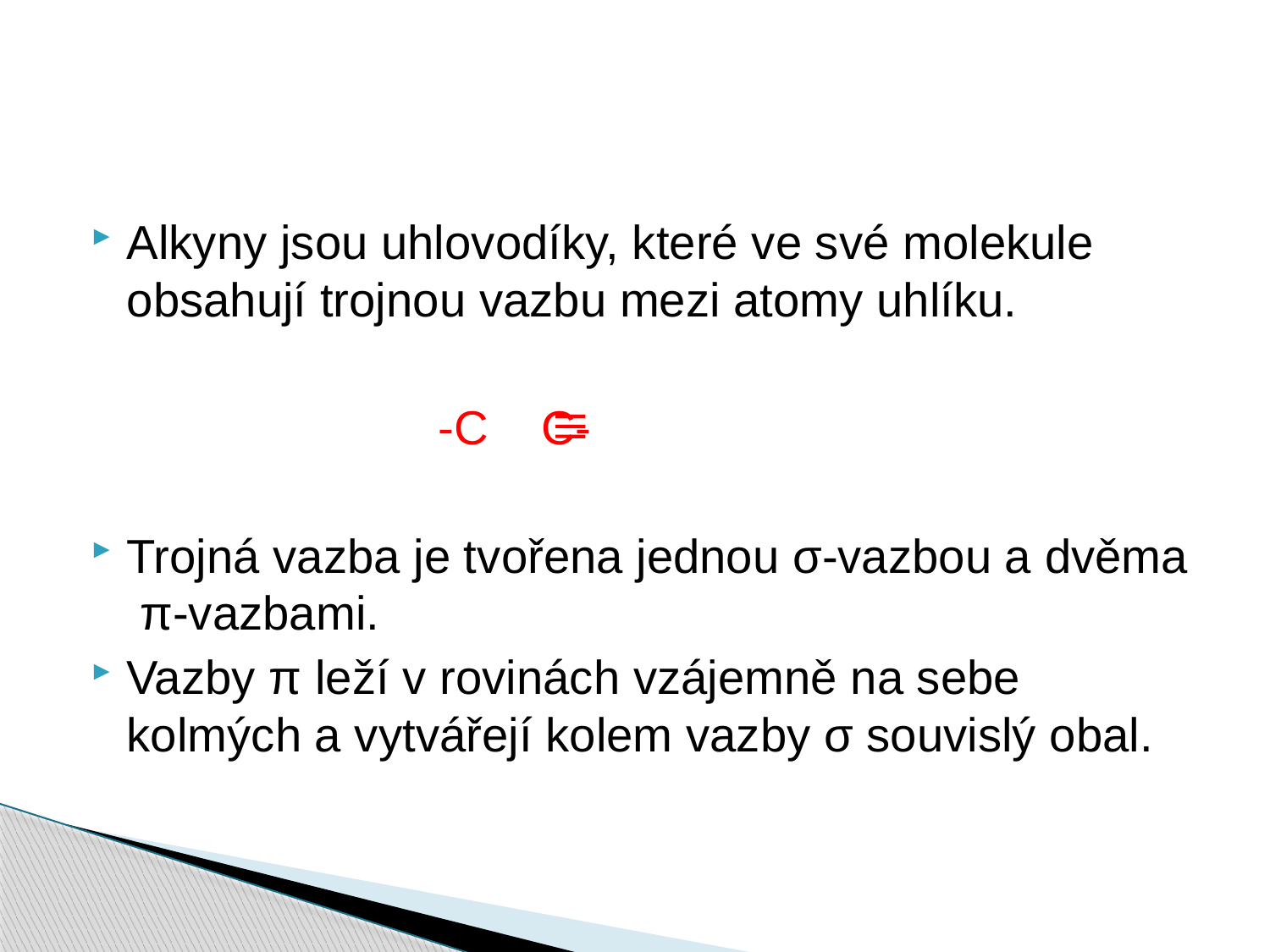

#
Alkyny jsou uhlovodíky, které ve své molekule obsahují trojnou vazbu mezi atomy uhlíku.

                          -C    C-

Trojná vazba je tvořena jednou σ-vazbou a dvěma  π-vazbami.
Vazby π leží v rovinách vzájemně na sebe kolmých a vytvářejí kolem vazby σ souvislý obal.